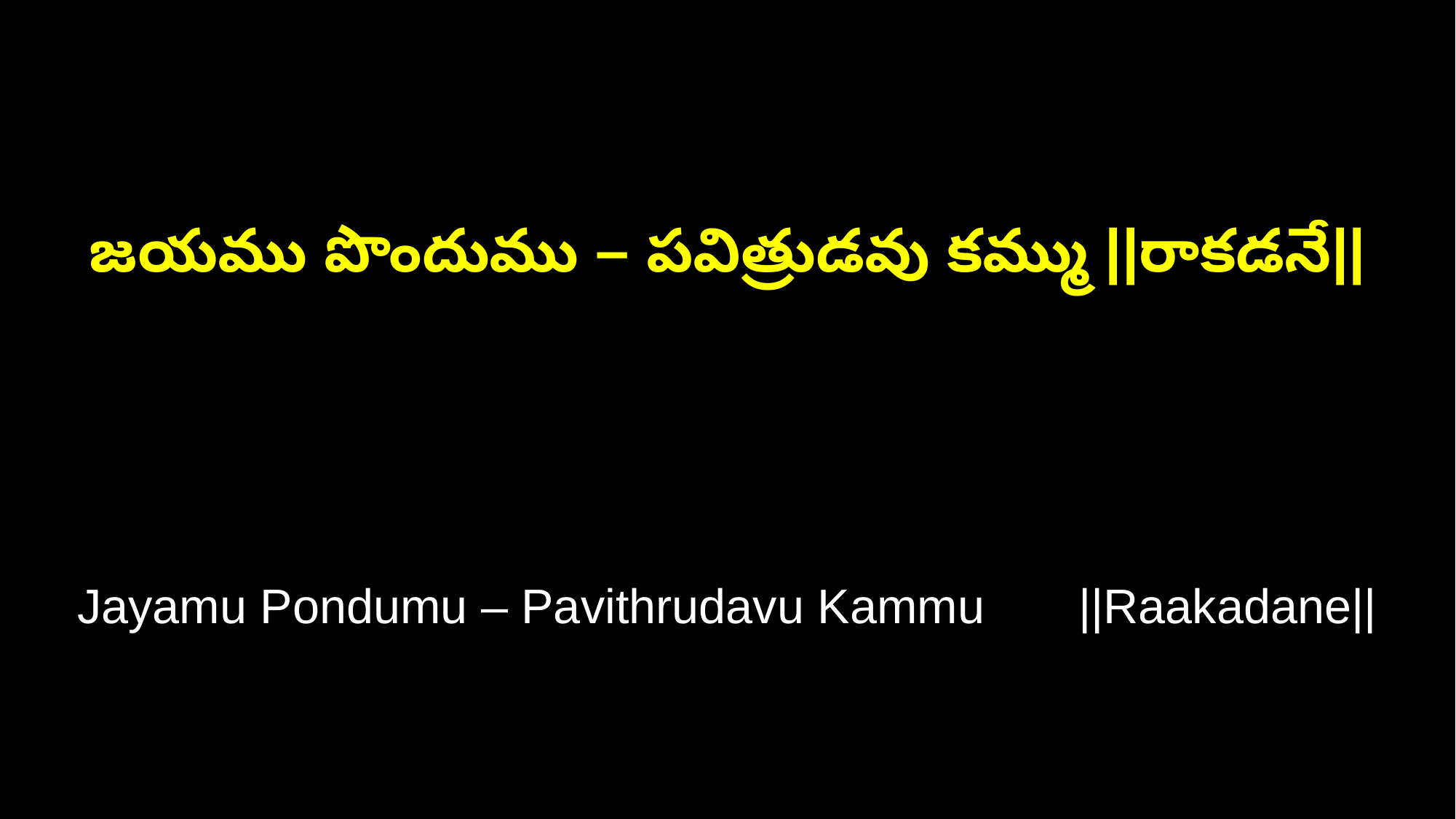

జయము పొందుము – పవిత్రుడవు కమ్ము ||రాకడనే||
Jayamu Pondumu – Pavithrudavu Kammu       ||Raakadane||